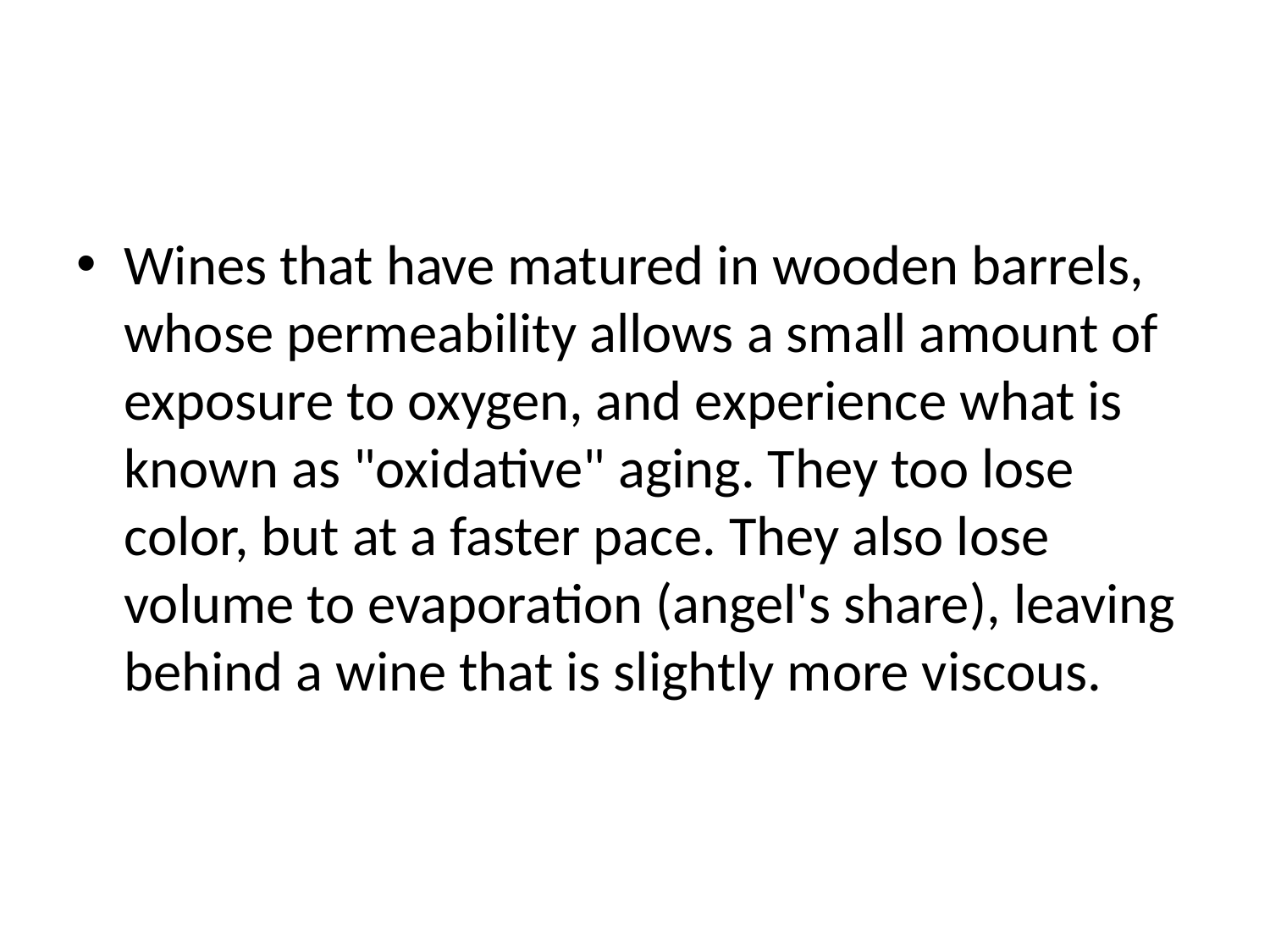

Wines that have matured in wooden barrels, whose permeability allows a small amount of exposure to oxygen, and experience what is known as "oxidative" aging. They too lose color, but at a faster pace. They also lose volume to evaporation (angel's share), leaving behind a wine that is slightly more viscous.